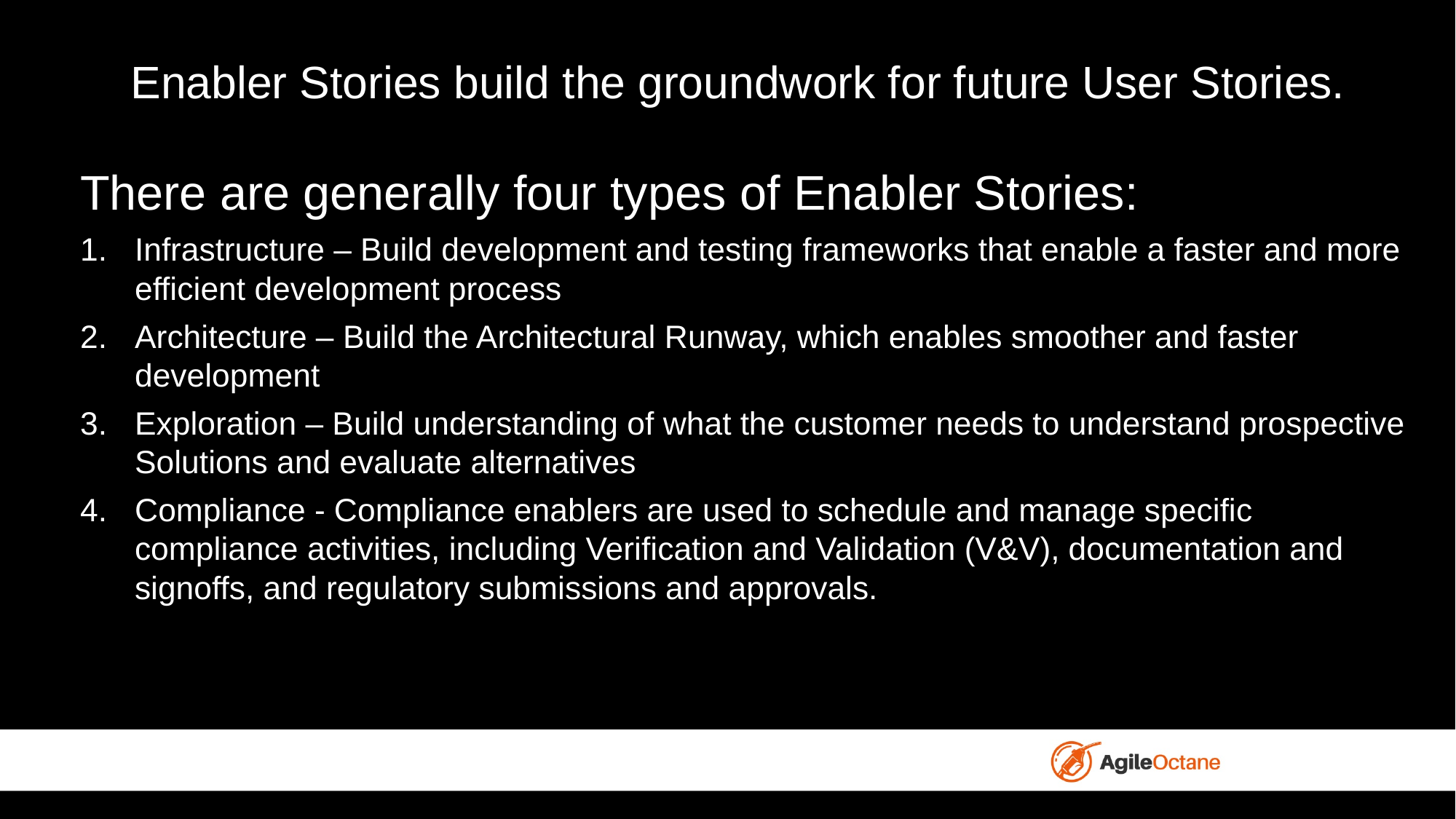

Enabler Stories build the groundwork for future User Stories.
There are generally four types of Enabler Stories:
Infrastructure – Build development and testing frameworks that enable a faster and more efficient development process
Architecture – Build the Architectural Runway, which enables smoother and faster development
Exploration – Build understanding of what the customer needs to understand prospective Solutions and evaluate alternatives
Compliance - Compliance enablers are used to schedule and manage specific compliance activities, including Verification and Validation (V&V), documentation and signoffs, and regulatory submissions and approvals.